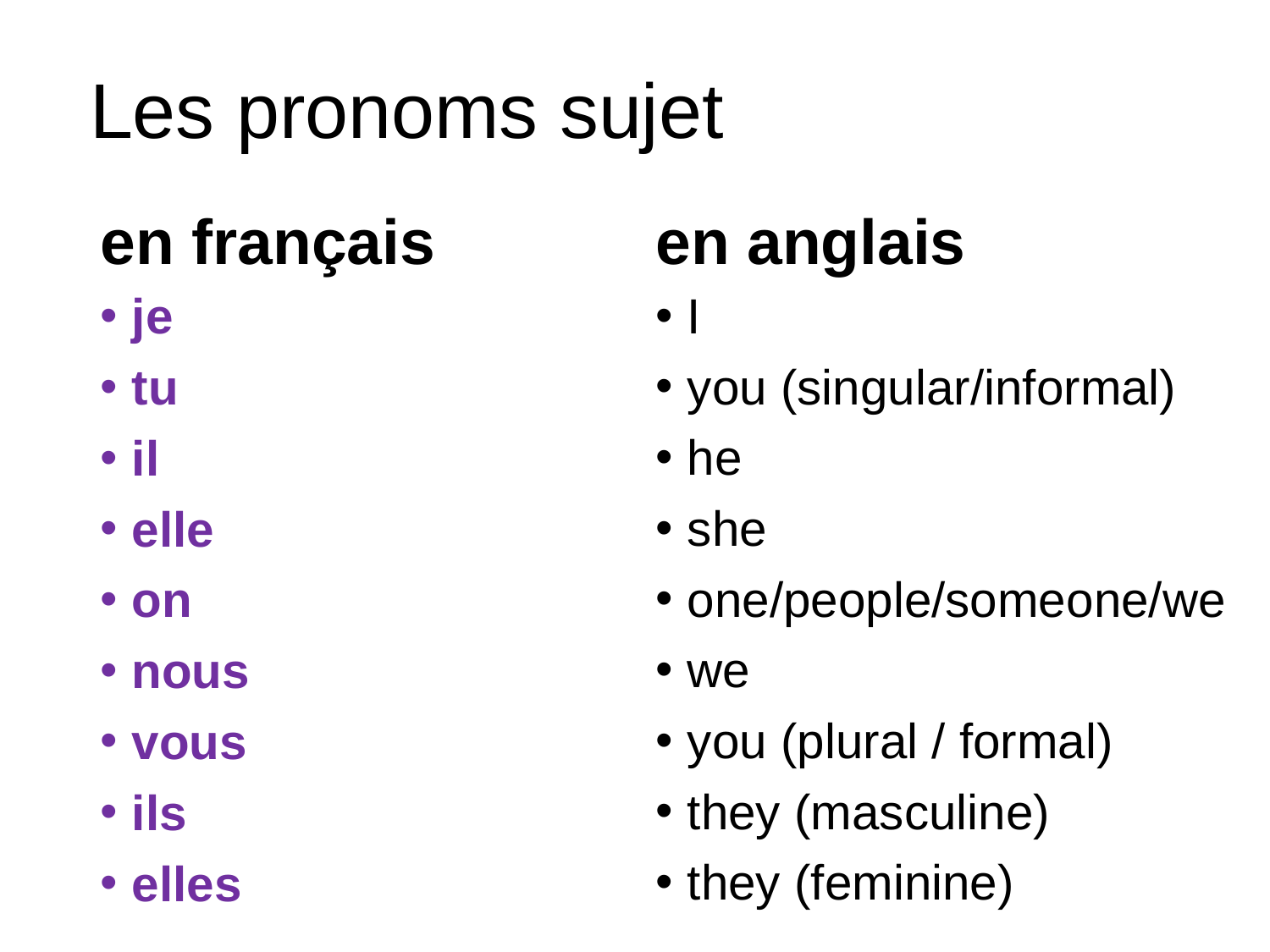

# Les pronoms sujet
en français
en anglais
I
you (singular/informal)
he
she
one/people/someone/we
we
you (plural / formal)
they (masculine)
they (feminine)
je
tu
il
elle
on
nous
vous
ils
elles